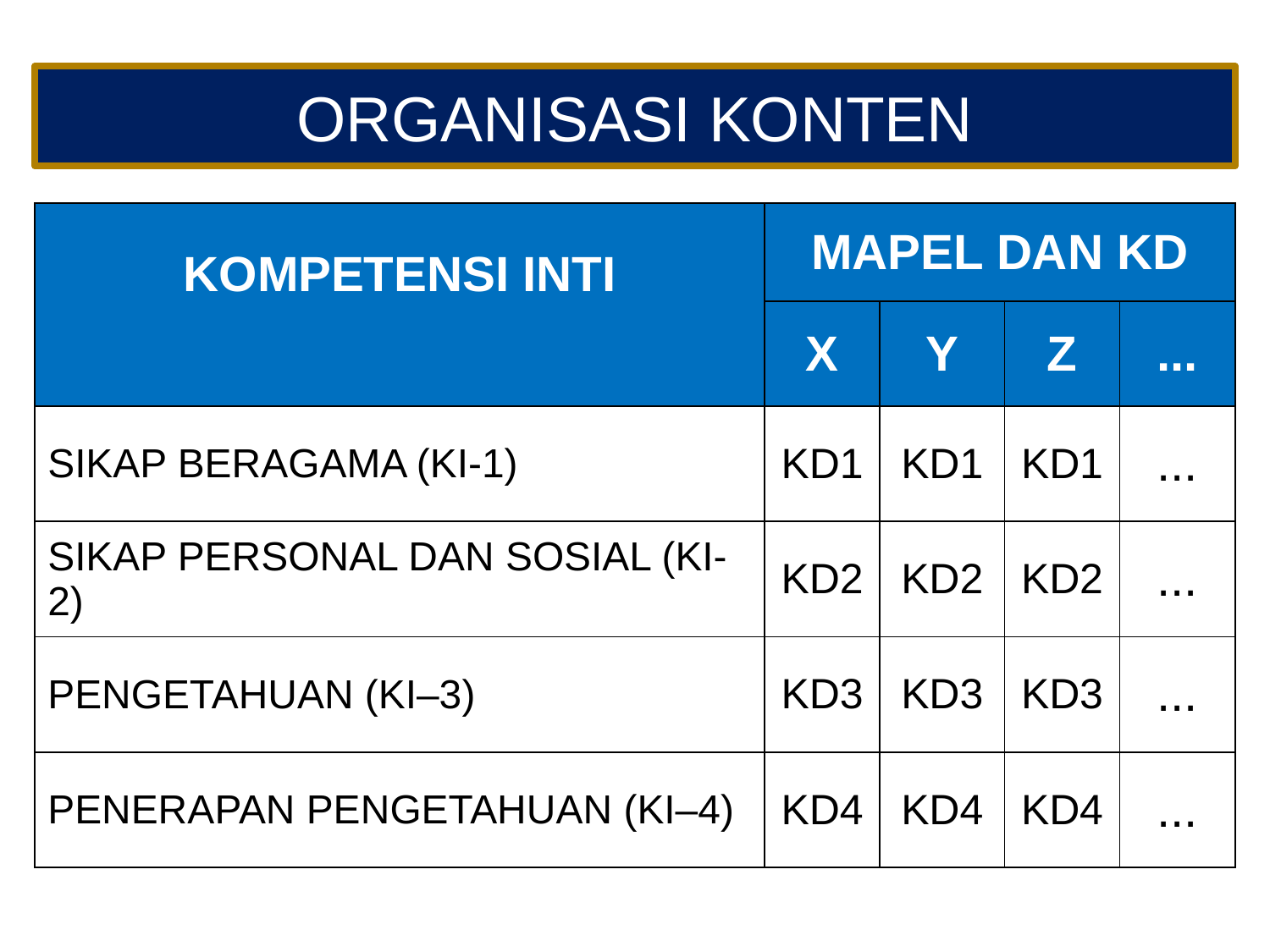

ORGANISASI KONTEN
| KOMPETENSI INTI | MAPEL DAN KD |  |  |  |
| --- | --- | --- | --- | --- |
|  | X | Y | Z | ... |
| SIKAP BERAGAMA (KI-1) | KD1 | KD1 | KD1 | ... |
| SIKAP PERSONAL DAN SOSIAL (KI-2) | KD2 | KD2 | KD2 | ... |
| PENGETAHUAN (KI–3) | KD3 | KD3 | KD3 | ... |
| PENERAPAN PENGETAHUAN (KI–4) | KD4 | KD4 | KD4 | ... |